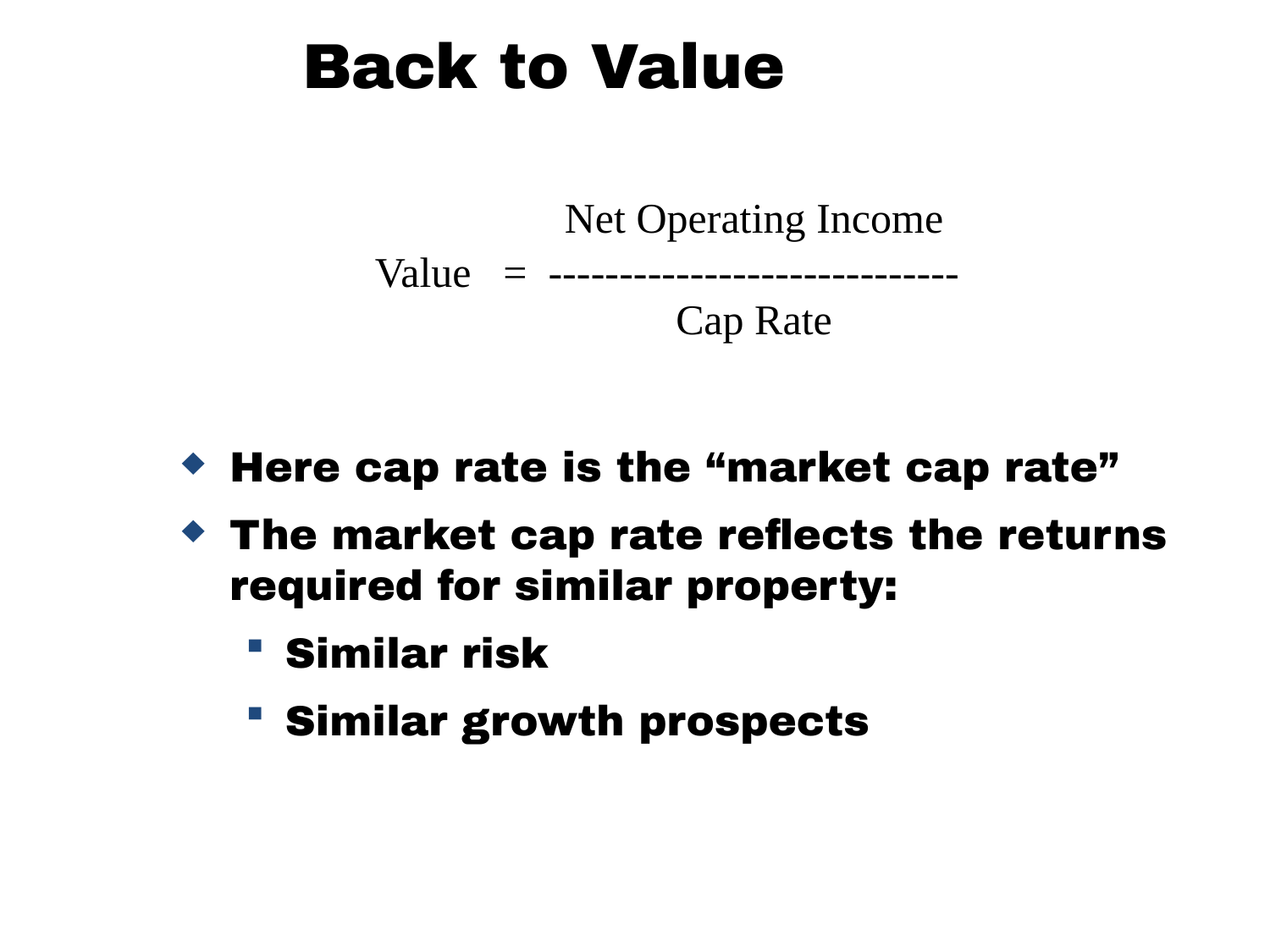

# Back to Value
Net Operating Income

Cap Rate
Value   =  -----------------------------
Here cap rate is the “market cap rate”
The market cap rate reflects the returns required for similar property:
Similar risk
Similar growth prospects